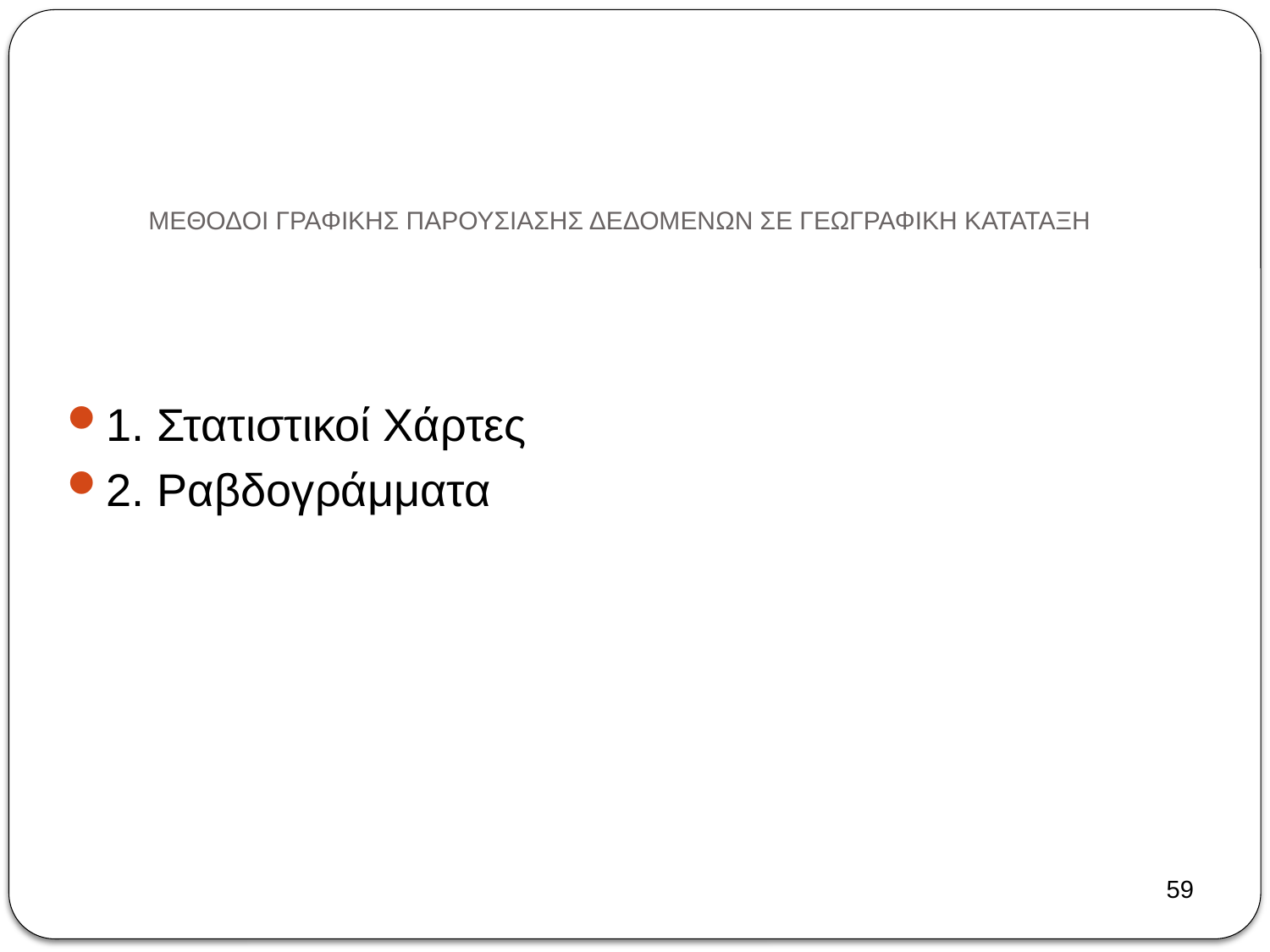

# ΜΕΘΟΔΟΙ ΓΡΑΦΙΚΗΣ ΠΑΡΟΥΣΙΑΣΗΣ ΔΕΔΟΜΕΝΩΝ ΣΕ ΓΕΩΓΡΑΦΙΚΗ ΚΑΤΑΤΑΞΗ

1. Στατιστικοί Χάρτες
2. Ραβδογράμματα
59
59